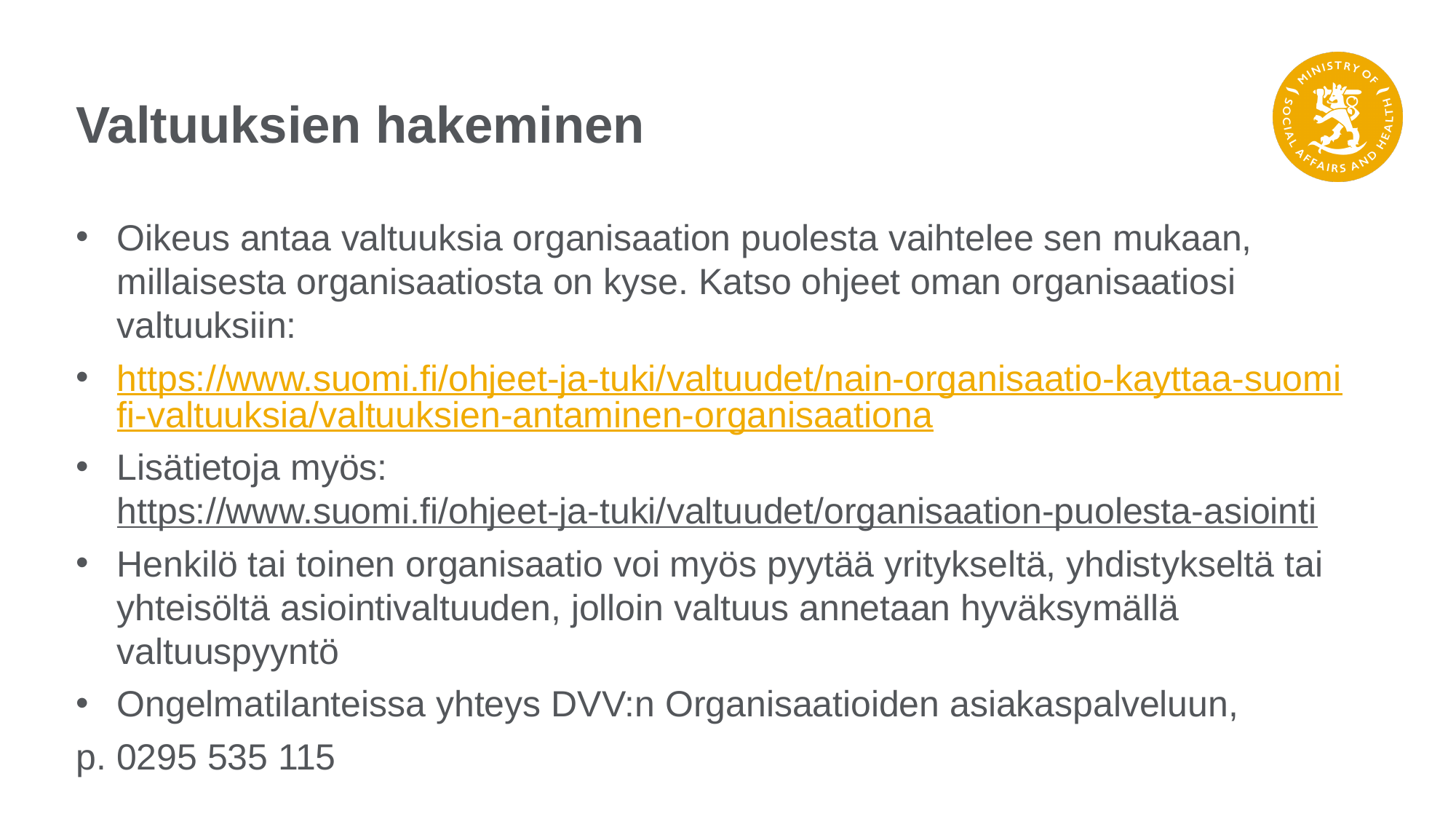

# Valtuuksien hakeminen
Oikeus antaa valtuuksia organisaation puolesta vaihtelee sen mukaan, millaisesta organisaatiosta on kyse. Katso ohjeet oman organisaatiosi valtuuksiin:
https://www.suomi.fi/ohjeet-ja-tuki/valtuudet/nain-organisaatio-kayttaa-suomifi-valtuuksia/valtuuksien-antaminen-organisaationa
Lisätietoja myös: https://www.suomi.fi/ohjeet-ja-tuki/valtuudet/organisaation-puolesta-asiointi
Henkilö tai toinen organisaatio voi myös pyytää yritykseltä, yhdistykseltä tai yhteisöltä asiointivaltuuden, jolloin valtuus annetaan hyväksymällä valtuuspyyntö
Ongelmatilanteissa yhteys DVV:n Organisaatioiden asiakaspalveluun,
p. 0295 535 115